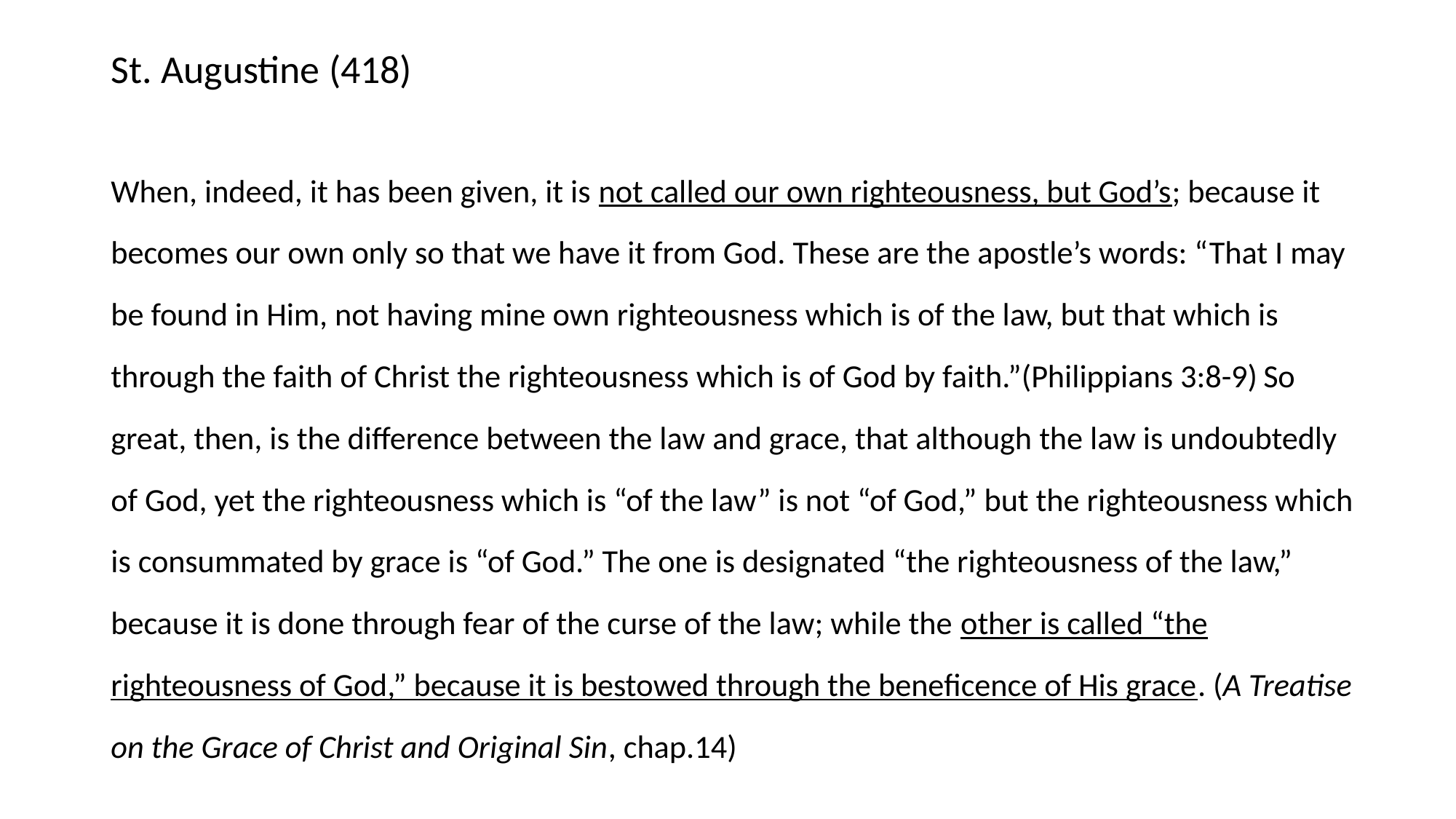

# St. Augustine (418)
When, indeed, it has been given, it is not called our own righteousness, but God’s; because it becomes our own only so that we have it from God. These are the apostle’s words: “That I may be found in Him, not having mine own righteousness which is of the law, but that which is through the faith of Christ the righteousness which is of God by faith.”(Philippians 3:8-9) So great, then, is the difference between the law and grace, that although the law is undoubtedly of God, yet the righteousness which is “of the law” is not “of God,” but the righteousness which is consummated by grace is “of God.” The one is designated “the righteousness of the law,” because it is done through fear of the curse of the law; while the other is called “the righteousness of God,” because it is bestowed through the beneficence of His grace. (A Treatise on the Grace of Christ and Original Sin, chap.14)